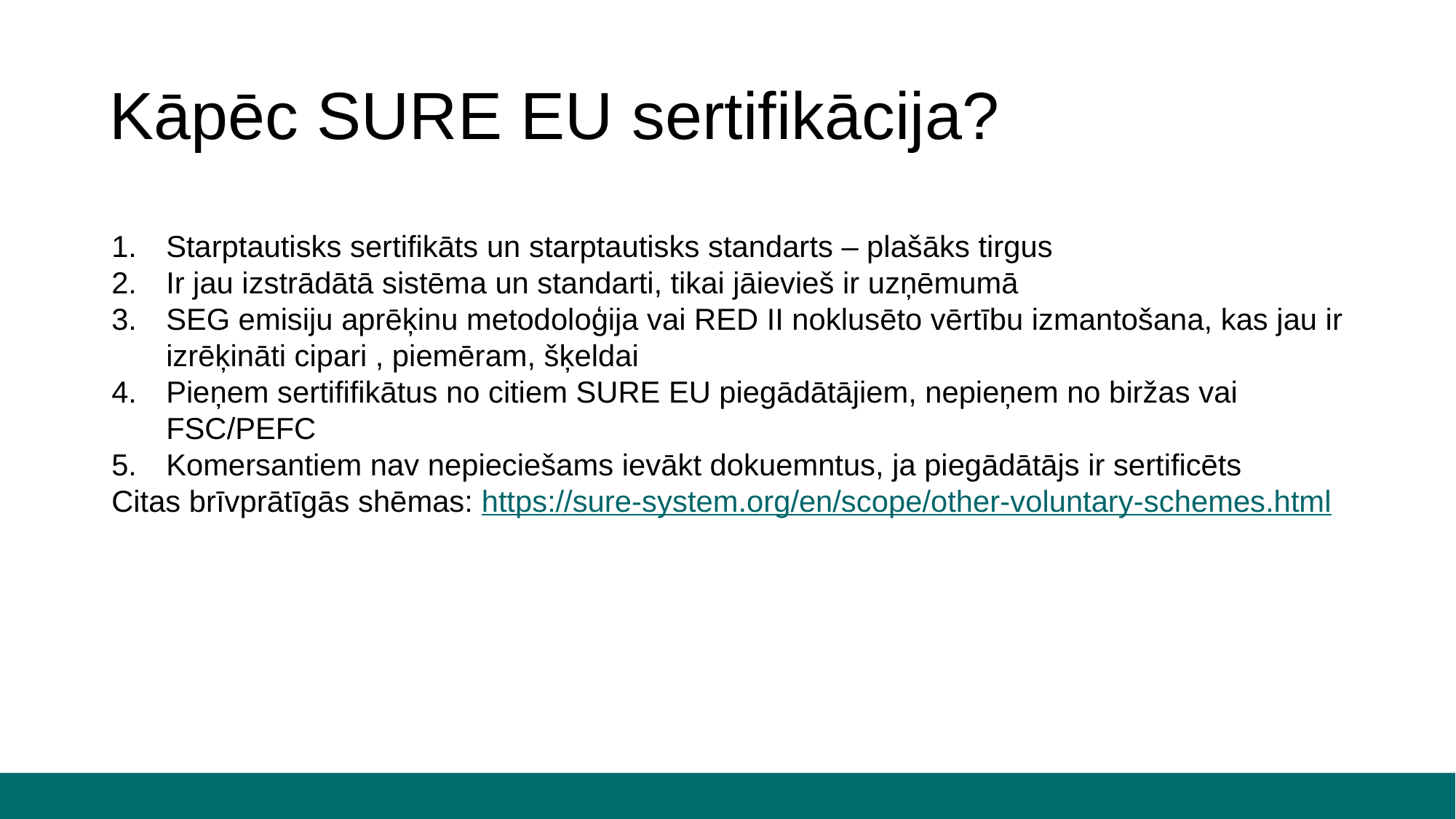

# Kāpēc SURE EU sertifikācija?
Starptautisks sertifikāts un starptautisks standarts – plašāks tirgus
Ir jau izstrādātā sistēma un standarti, tikai jāievieš ir uzņēmumā
SEG emisiju aprēķinu metodoloģija vai RED II noklusēto vērtību izmantošana, kas jau ir izrēķināti cipari , piemēram, šķeldai
Pieņem sertififikātus no citiem SURE EU piegādātājiem, nepieņem no biržas vai FSC/PEFC
Komersantiem nav nepieciešams ievākt dokuemntus, ja piegādātājs ir sertificēts
Citas brīvprātīgās shēmas: https://sure-system.org/en/scope/other-voluntary-schemes.html